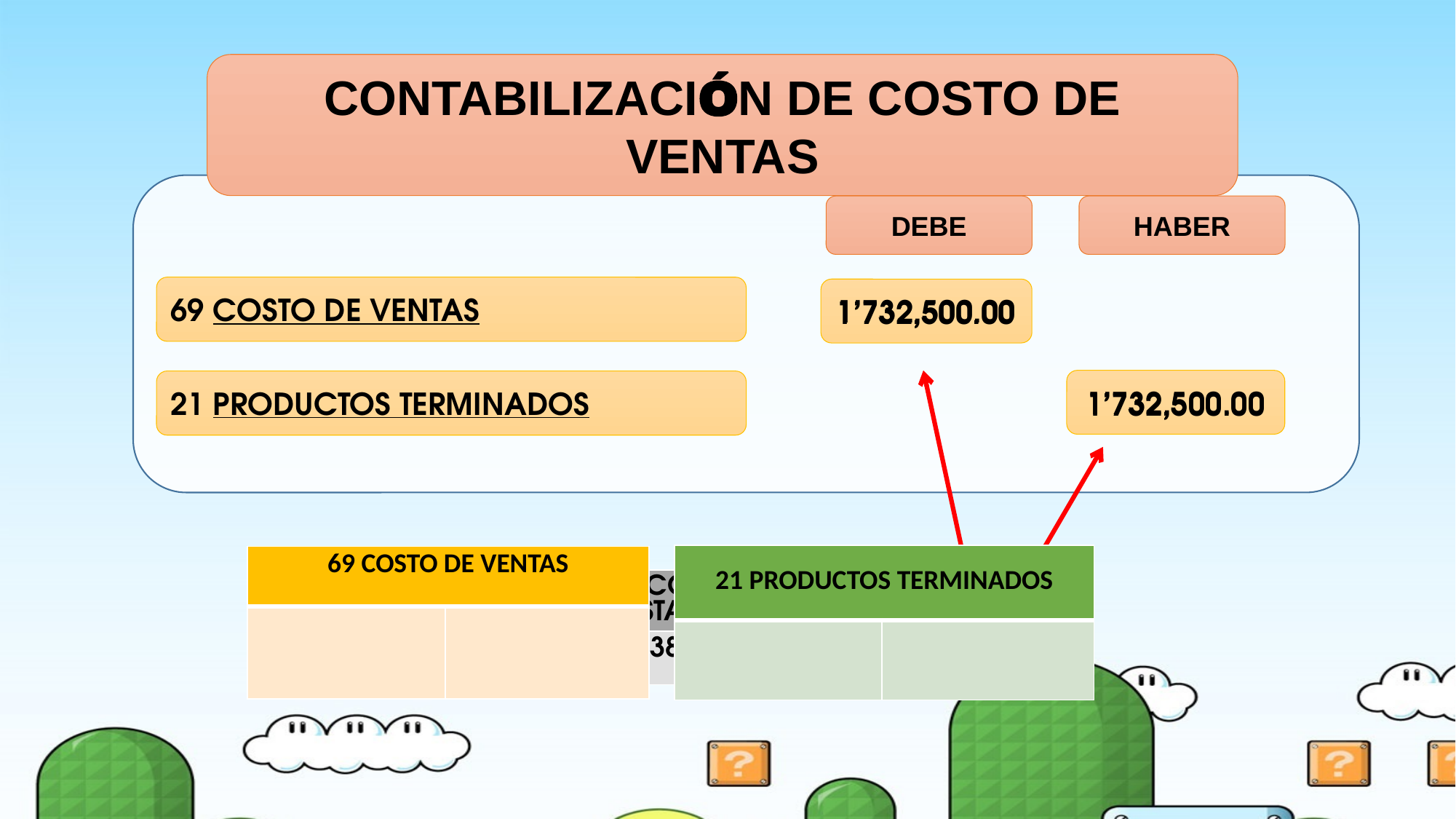

CONTABILIZACIÓN DE COSTO DE VENTAS

DEBE

HABER
69 COSTO DE VENTAS
1’732,500.00
1’732,500.00
1’732,500.00
21 PRODUCTOS TERMINADOS
1’732,500.00
| 21 PRODUCTOS TERMINADOS |  |
| --- | --- |
|  |  |
| 69 COSTO DE VENTAS |  |
| --- | --- |
|  |  |
| UNIDADES VENDIDAS | COSTO ESTANDAR | TOTAL |
| --- | --- | --- |
| 4,500 | 385.00 | 1’732,500.00 |